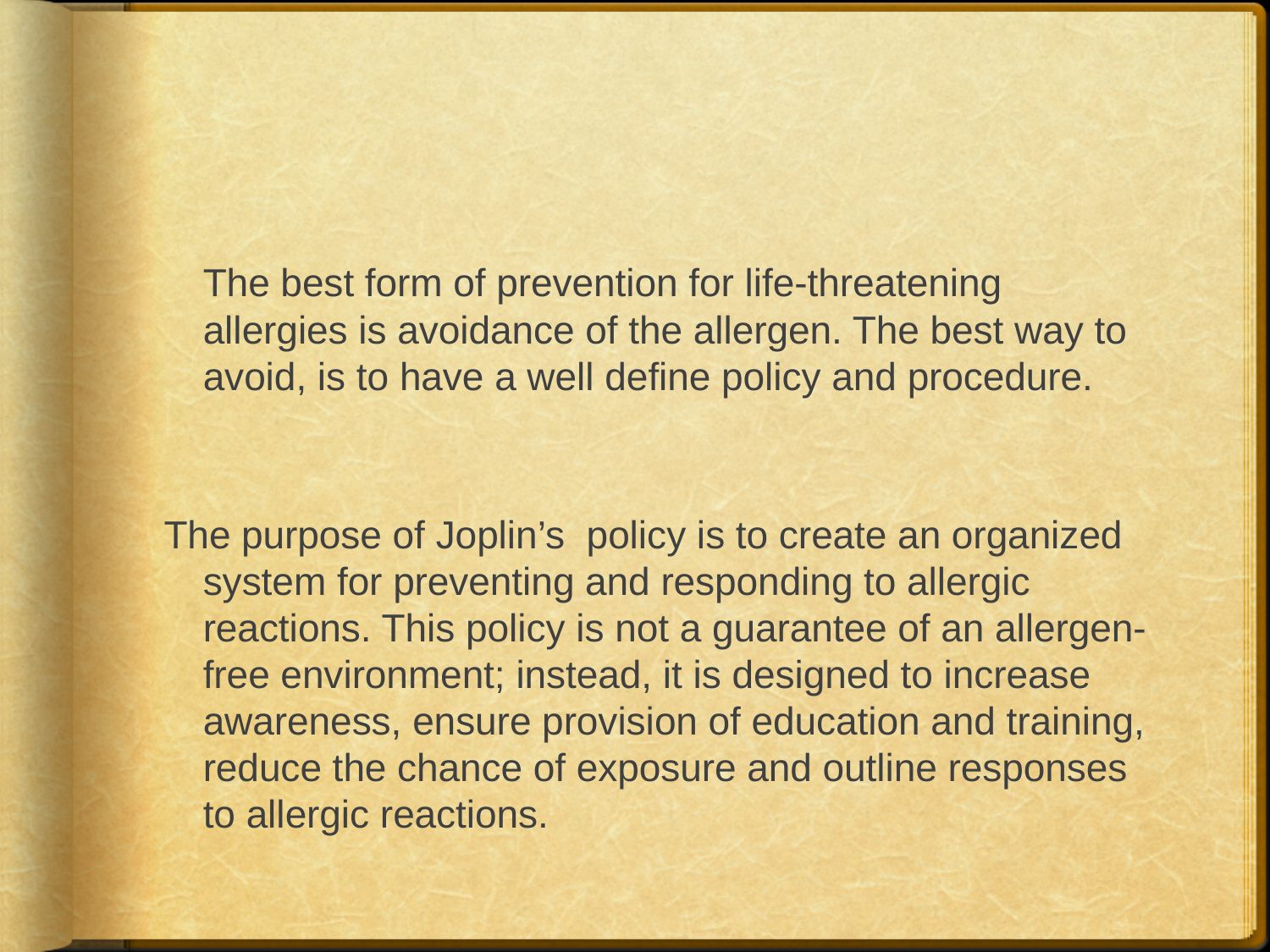

The best form of prevention for life-threatening allergies is avoidance of the allergen. The best way to avoid, is to have a well define policy and procedure.

The purpose of Joplin’s  policy is to create an organized system for preventing and responding to allergic reactions. This policy is not a guarantee of an allergen-free environment; instead, it is designed to increase awareness, ensure provision of education and training, reduce the chance of exposure and outline responses to allergic reactions.